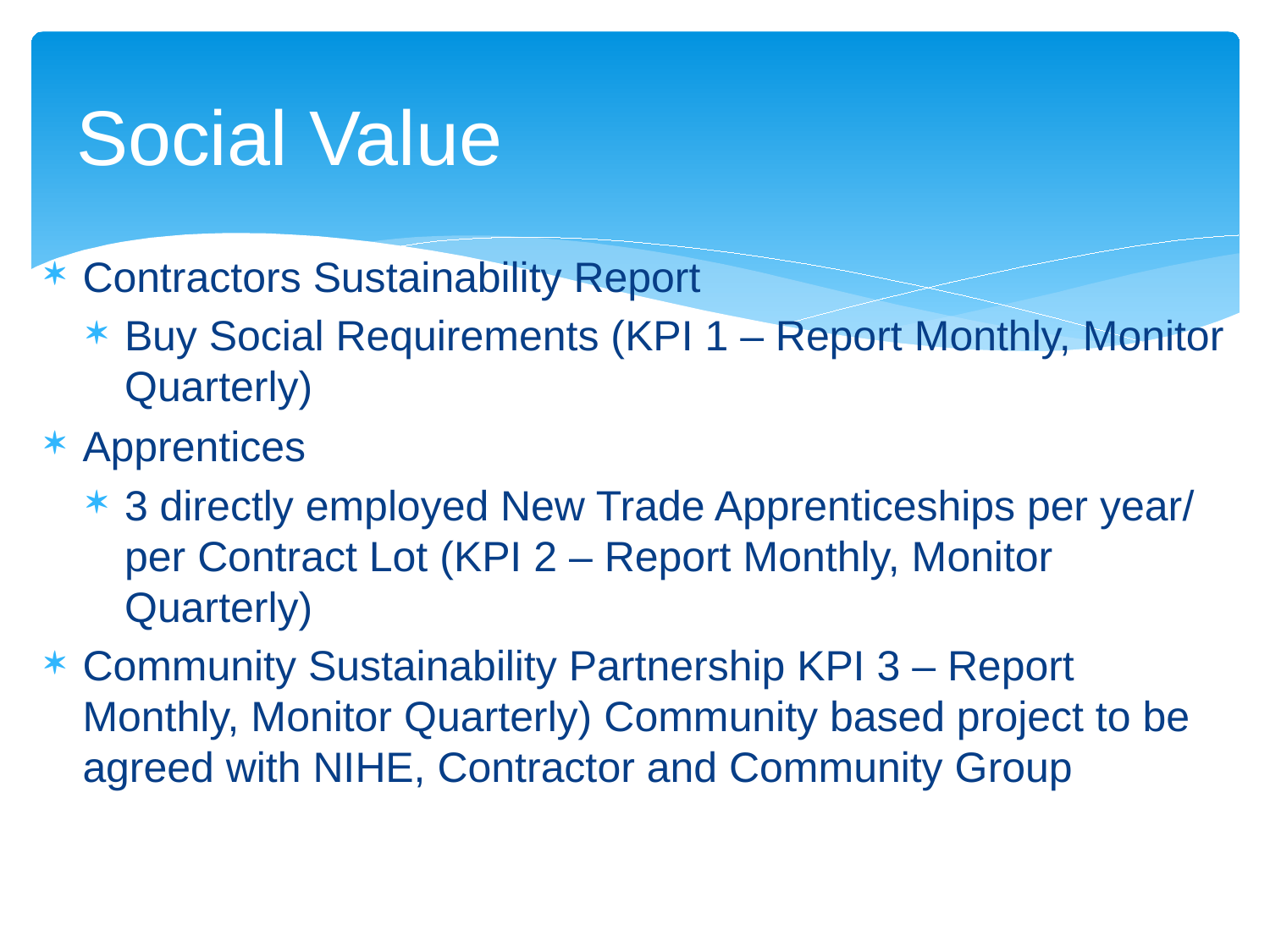

# Social Value
Contractors Sustainability Report
Buy Social Requirements (KPI 1 – Report Monthly, Monitor Quarterly)
Apprentices
3 directly employed New Trade Apprenticeships per year/ per Contract Lot (KPI 2 – Report Monthly, Monitor Quarterly)
Community Sustainability Partnership KPI 3 – Report Monthly, Monitor Quarterly) Community based project to be agreed with NIHE, Contractor and Community Group